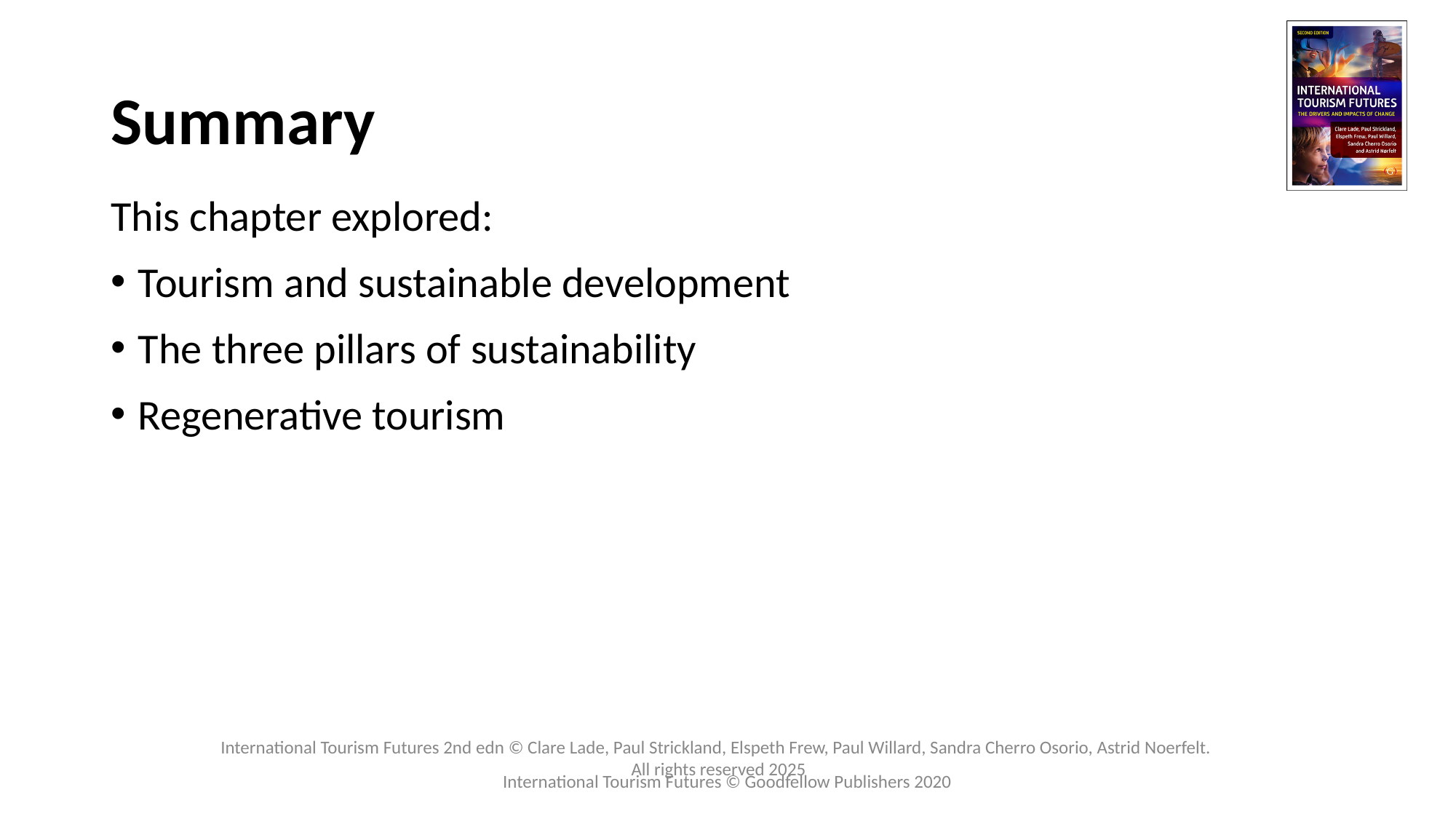

# Summary
This chapter explored:
Tourism and sustainable development
The three pillars of sustainability
Regenerative tourism

International Tourism Futures © Goodfellow Publishers 2020